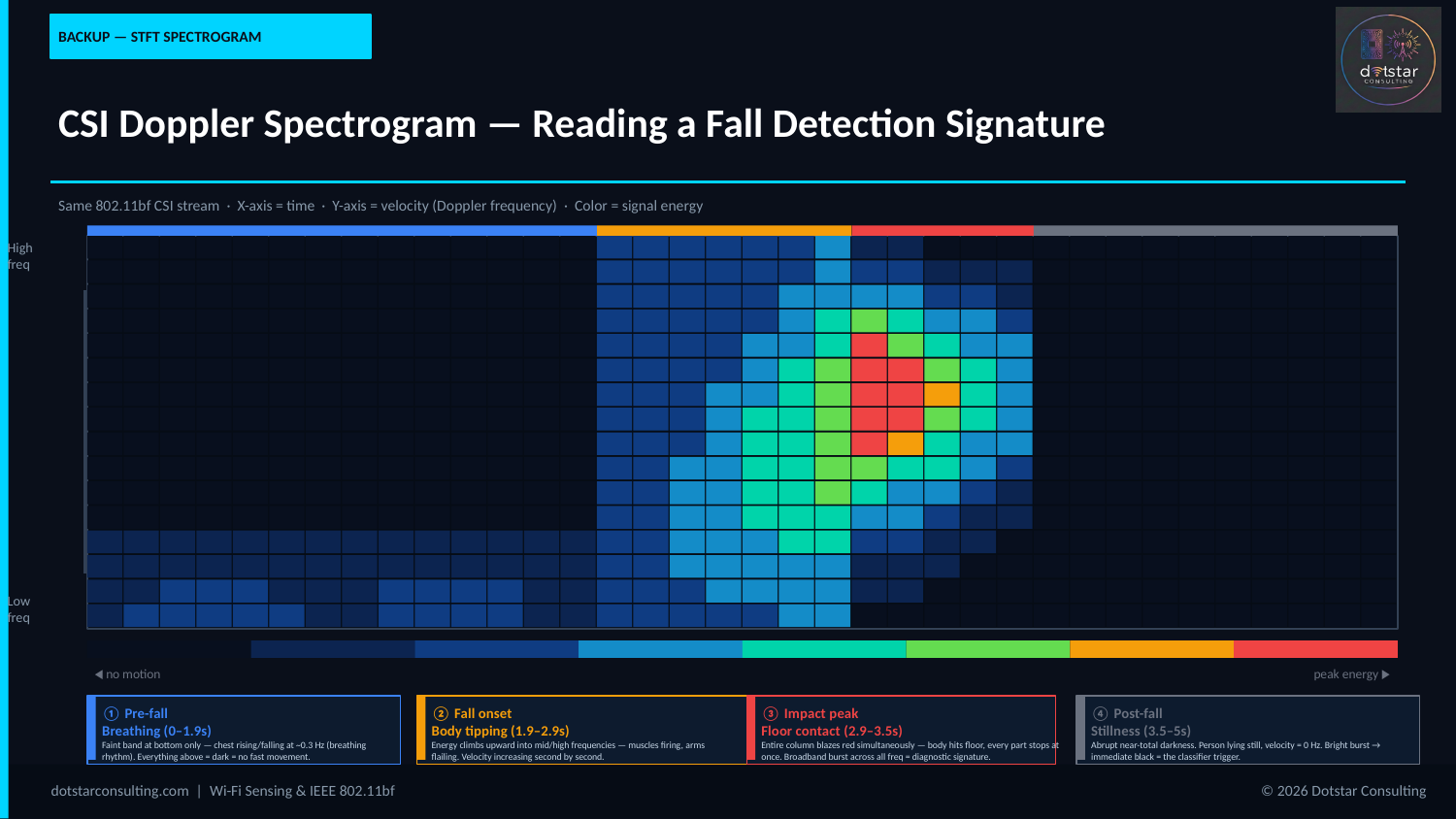

BACKUP — STFT SPECTROGRAM
CSI Doppler Spectrogram — Reading a Fall Detection Signature

Same 802.11bf CSI stream  ·  X-axis = time  ·  Y-axis = velocity (Doppler frequency)  ·  Color = signal energy

High
freq

Low
freq

◀ no motion
peak energy ▶

① Pre-fall
Breathing (0–1.9s)
② Fall onset
Body tipping (1.9–2.9s)
③ Impact peak
Floor contact (2.9–3.5s)
④ Post-fall
Stillness (3.5–5s)
Faint band at bottom only — chest rising/falling at ~0.3 Hz (breathing rhythm). Everything above = dark = no fast movement.
Energy climbs upward into mid/high frequencies — muscles firing, arms flailing. Velocity increasing second by second.
Entire column blazes red simultaneously — body hits floor, every part stops at once. Broadband burst across all freq = diagnostic signature.
Abrupt near-total darkness. Person lying still, velocity = 0 Hz. Bright burst → immediate black = the classifier trigger.